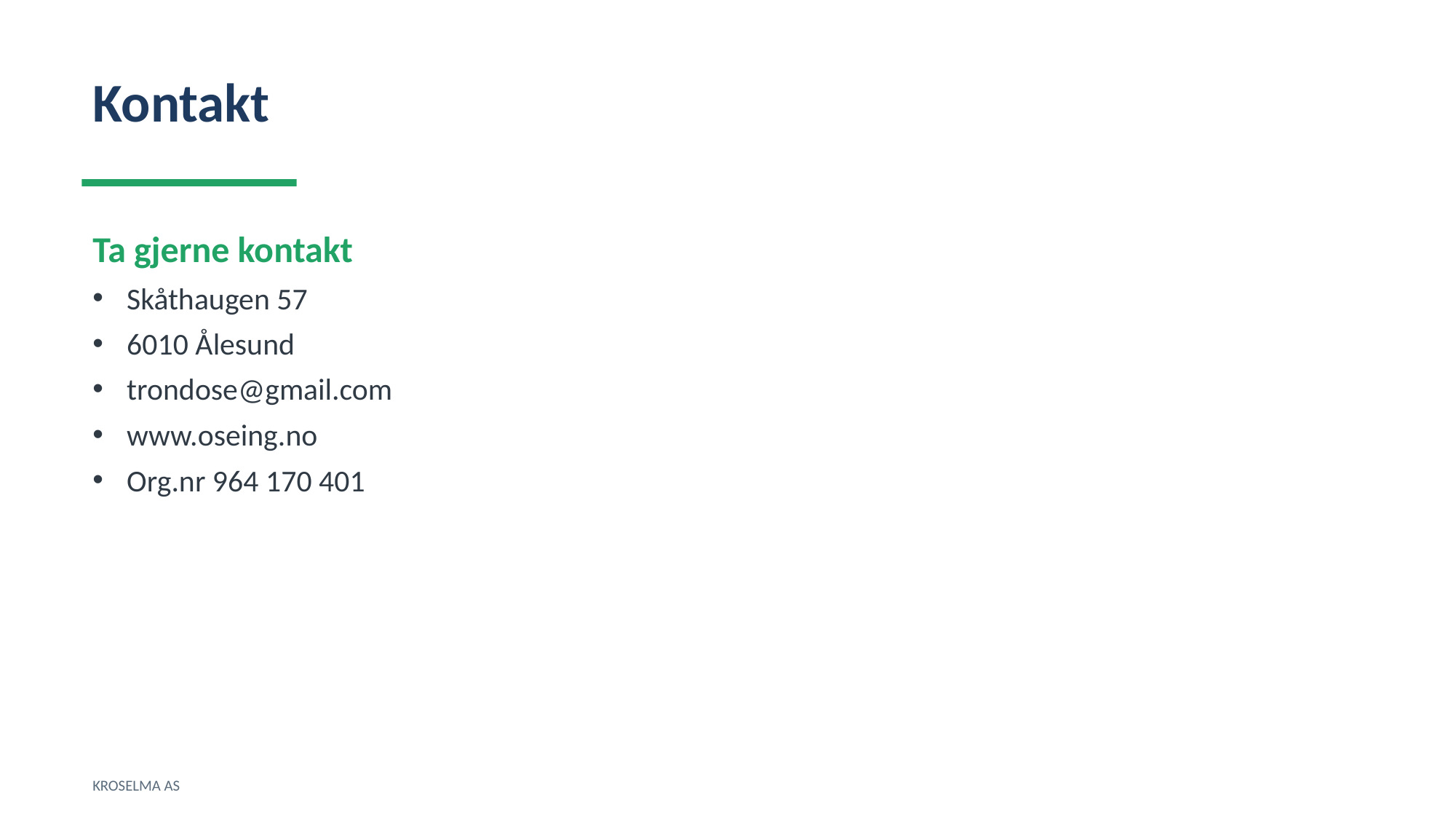

Kontakt

Ta gjerne kontakt
Skåthaugen 57
6010 Ålesund
trondose@gmail.com
www.oseing.no
Org.nr 964 170 401
KROSELMA AS